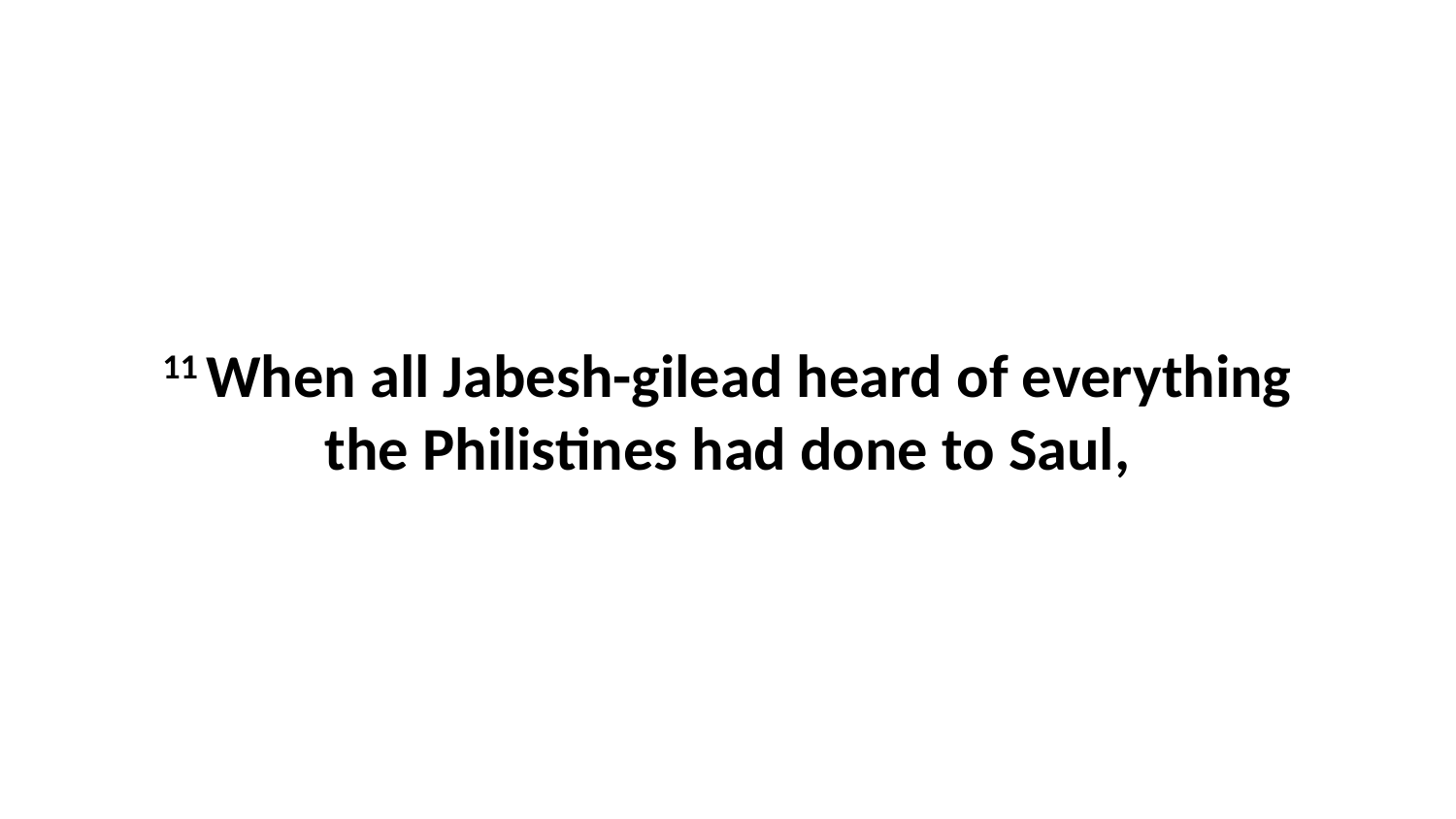

11 When all Jabesh-gilead heard of everything the Philistines had done to Saul,